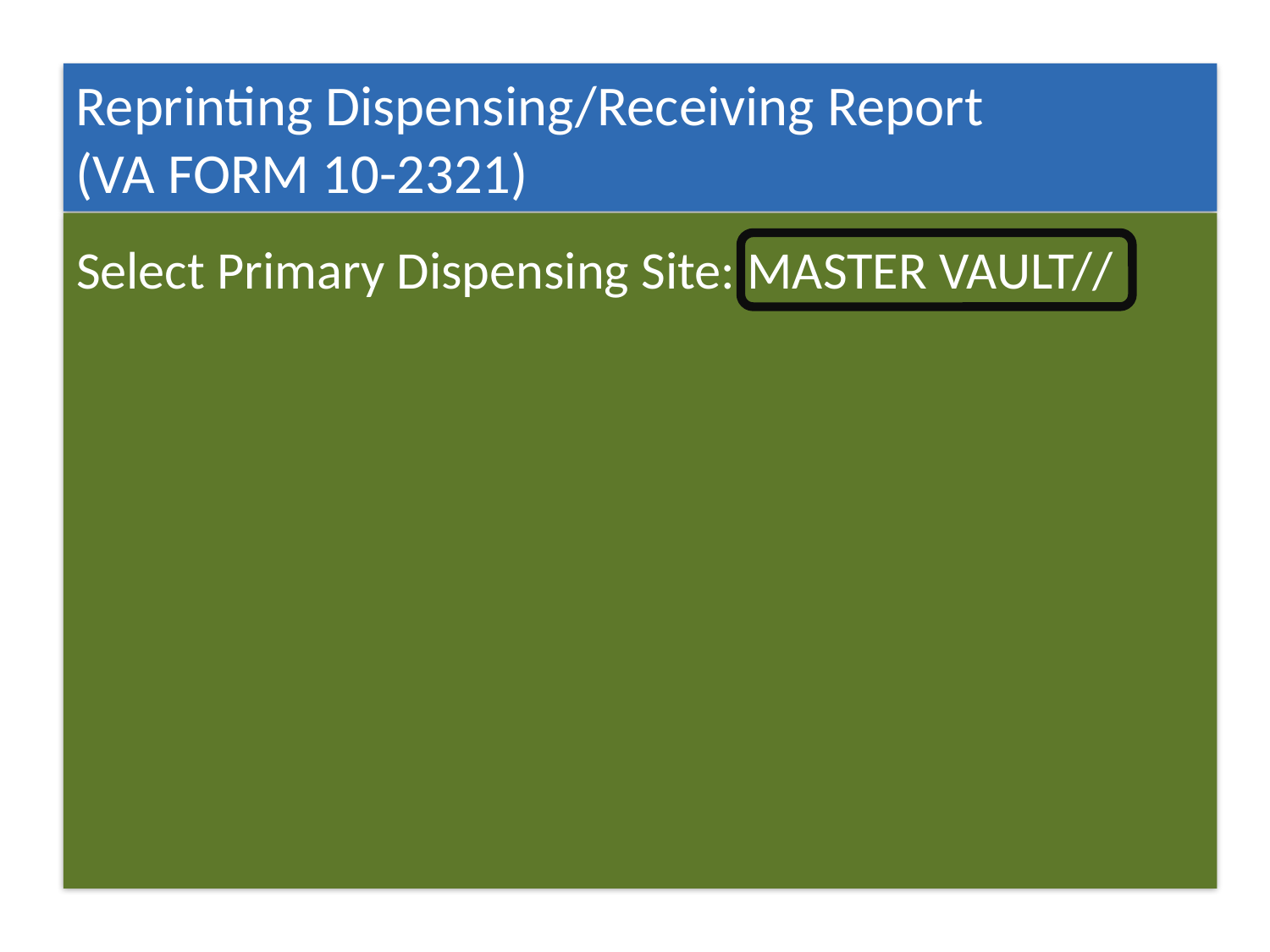

Reprinting Dispensing/Receiving Report
(VA FORM 10-2321)

Select Primary Dispensing Site: MASTER VAULT//